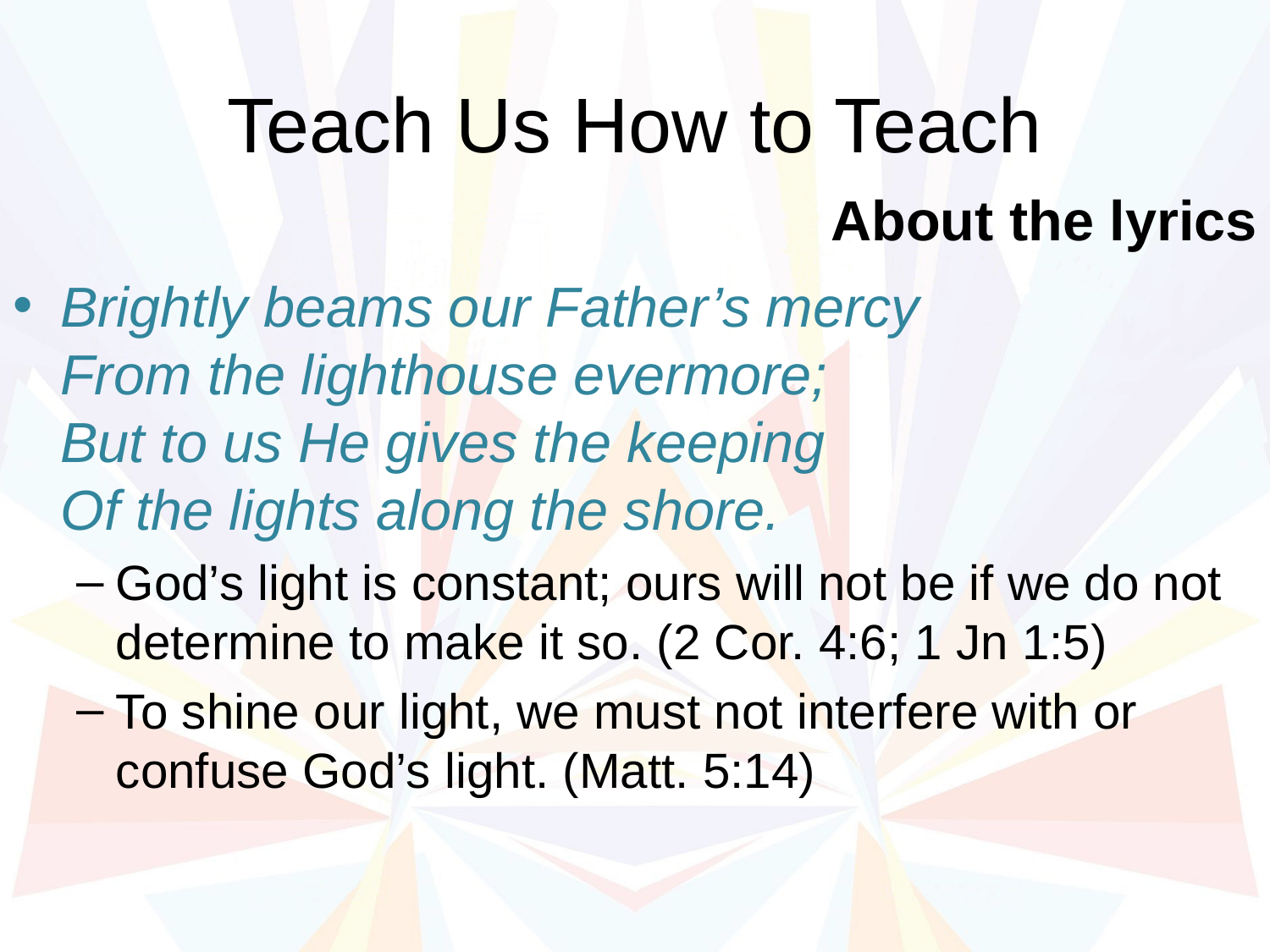

# Teach Us How to Teach
About the lyrics
Brightly beams our Father’s mercy
From the lighthouse evermore;
But to us He gives the keeping
Of the lights along the shore.
God’s light is constant; ours will not be if we do not determine to make it so. (2 Cor. 4:6; 1 Jn 1:5)
To shine our light, we must not interfere with or confuse God’s light. (Matt. 5:14)